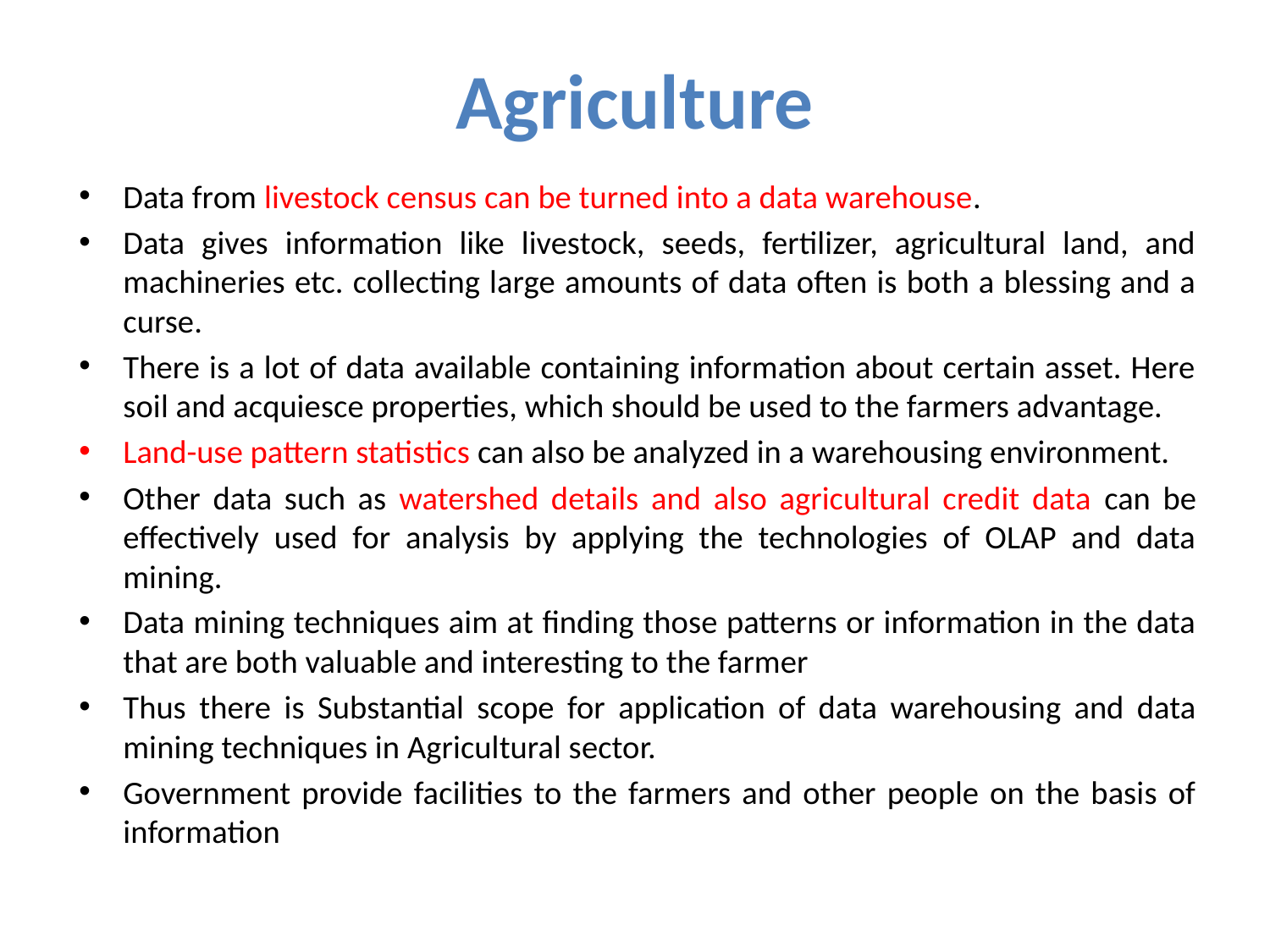

# Agriculture
Data from livestock census can be turned into a data warehouse.
Data gives information like livestock, seeds, fertilizer, agricultural land, and machineries etc. collecting large amounts of data often is both a blessing and a curse.
There is a lot of data available containing information about certain asset. Here soil and acquiesce properties, which should be used to the farmers advantage.
Land-use pattern statistics can also be analyzed in a warehousing environment.
Other data such as watershed details and also agricultural credit data can be effectively used for analysis by applying the technologies of OLAP and data mining.
Data mining techniques aim at finding those patterns or information in the data that are both valuable and interesting to the farmer
Thus there is Substantial scope for application of data warehousing and data mining techniques in Agricultural sector.
Government provide facilities to the farmers and other people on the basis of information